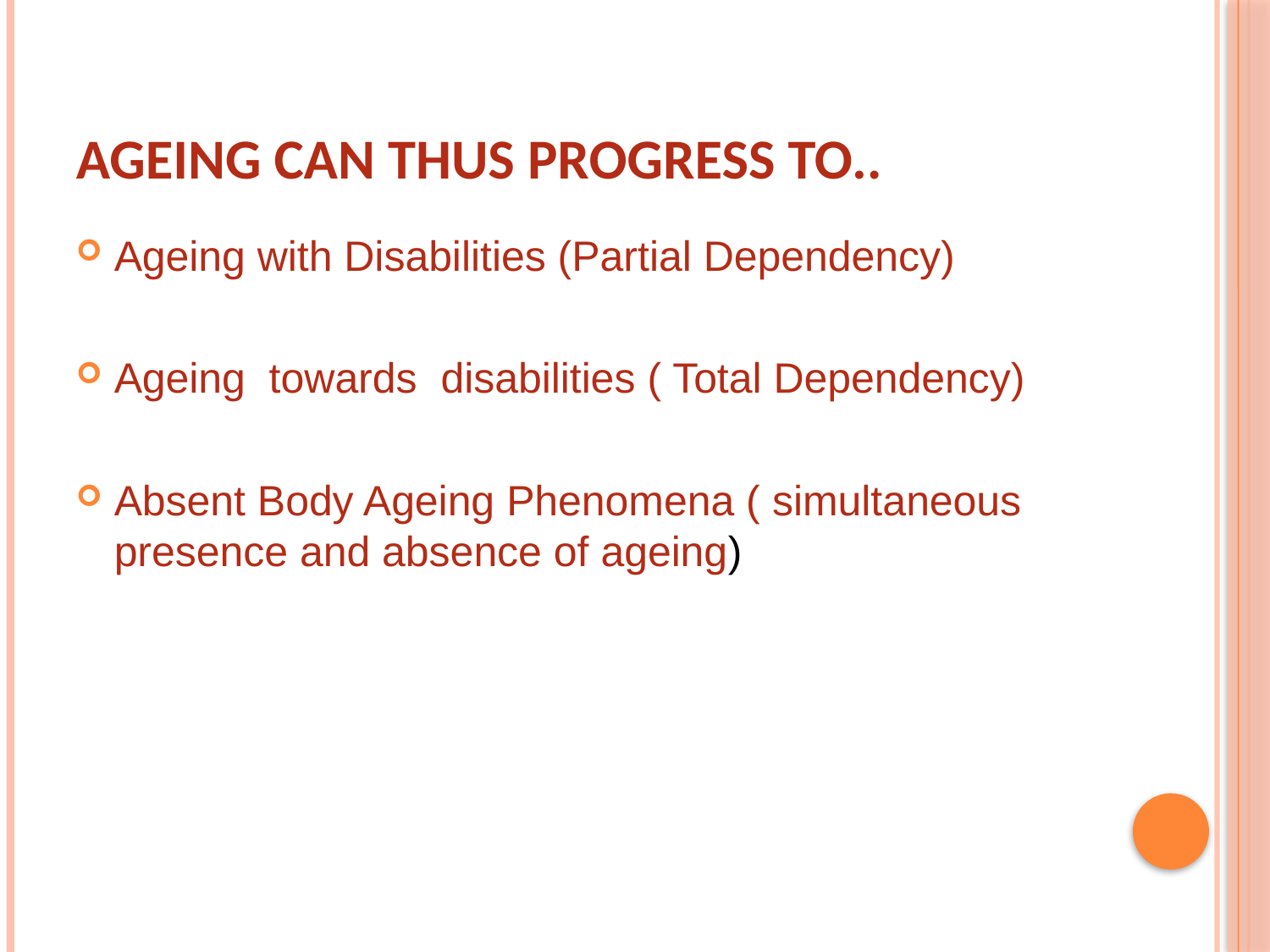

# Ageing can thus Progress to..
Ageing with Disabilities (Partial Dependency)

Ageing  towards  disabilities ( Total Dependency)

Absent Body Ageing Phenomena ( simultaneous  presence and absence of ageing)